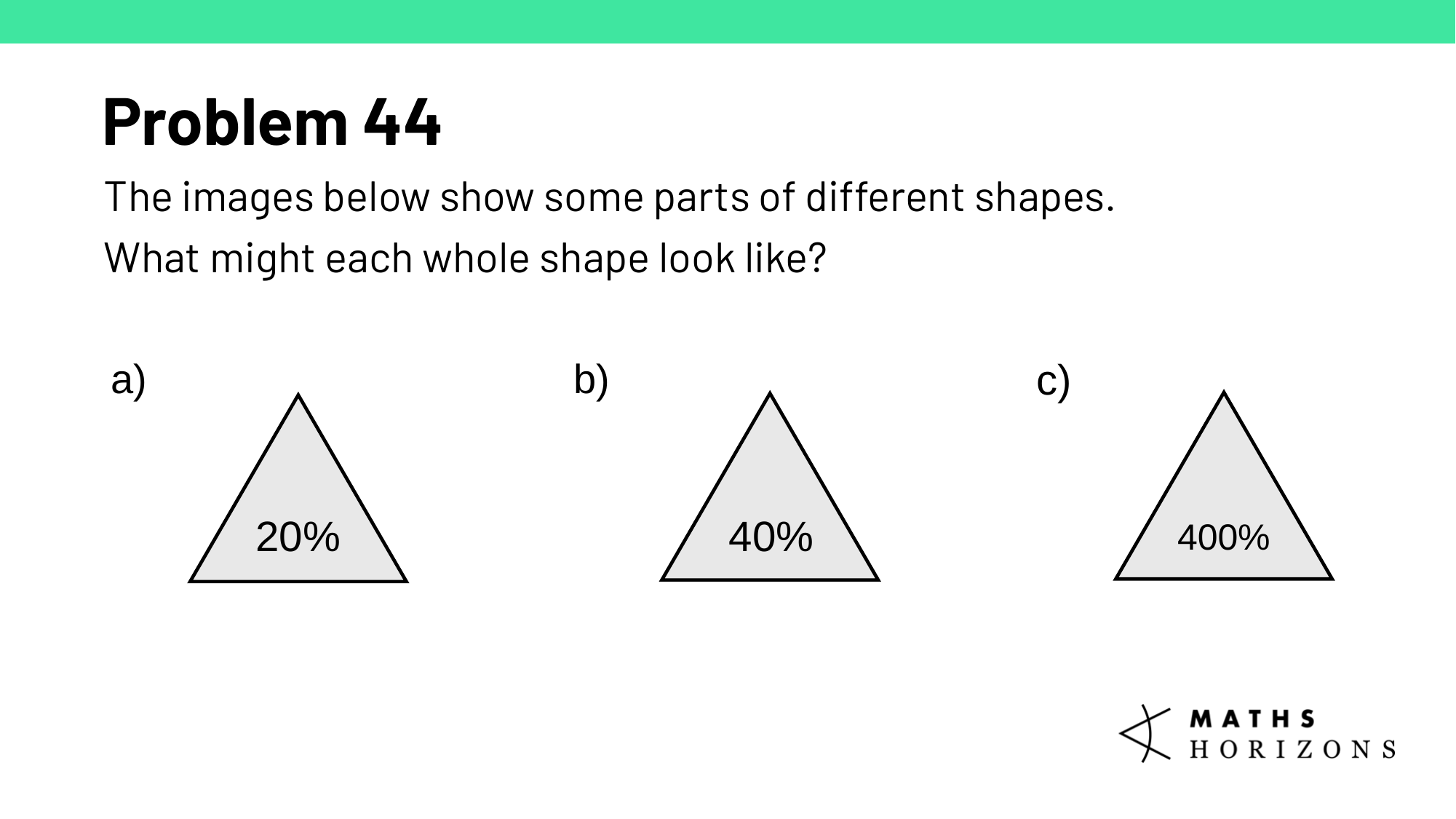

Problem 44
The images below show some parts of different shapes.
What might each whole shape look like?
a)
b)
c)

20%
40%
400%